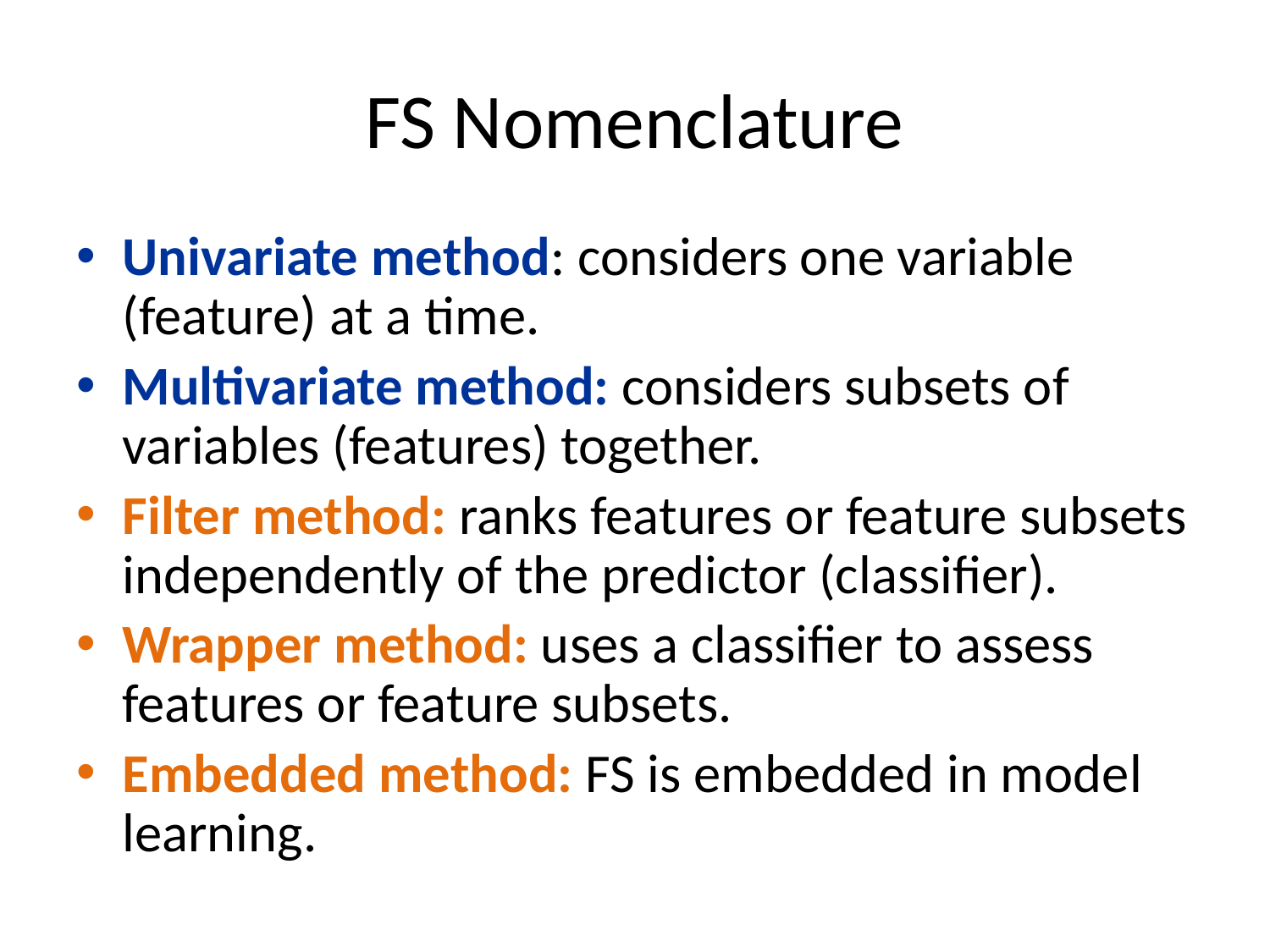

# FS Nomenclature
Univariate method: considers one variable (feature) at a time.
Multivariate method: considers subsets of variables (features) together.
Filter method: ranks features or feature subsets independently of the predictor (classifier).
Wrapper method: uses a classifier to assess features or feature subsets.
Embedded method: FS is embedded in model learning.